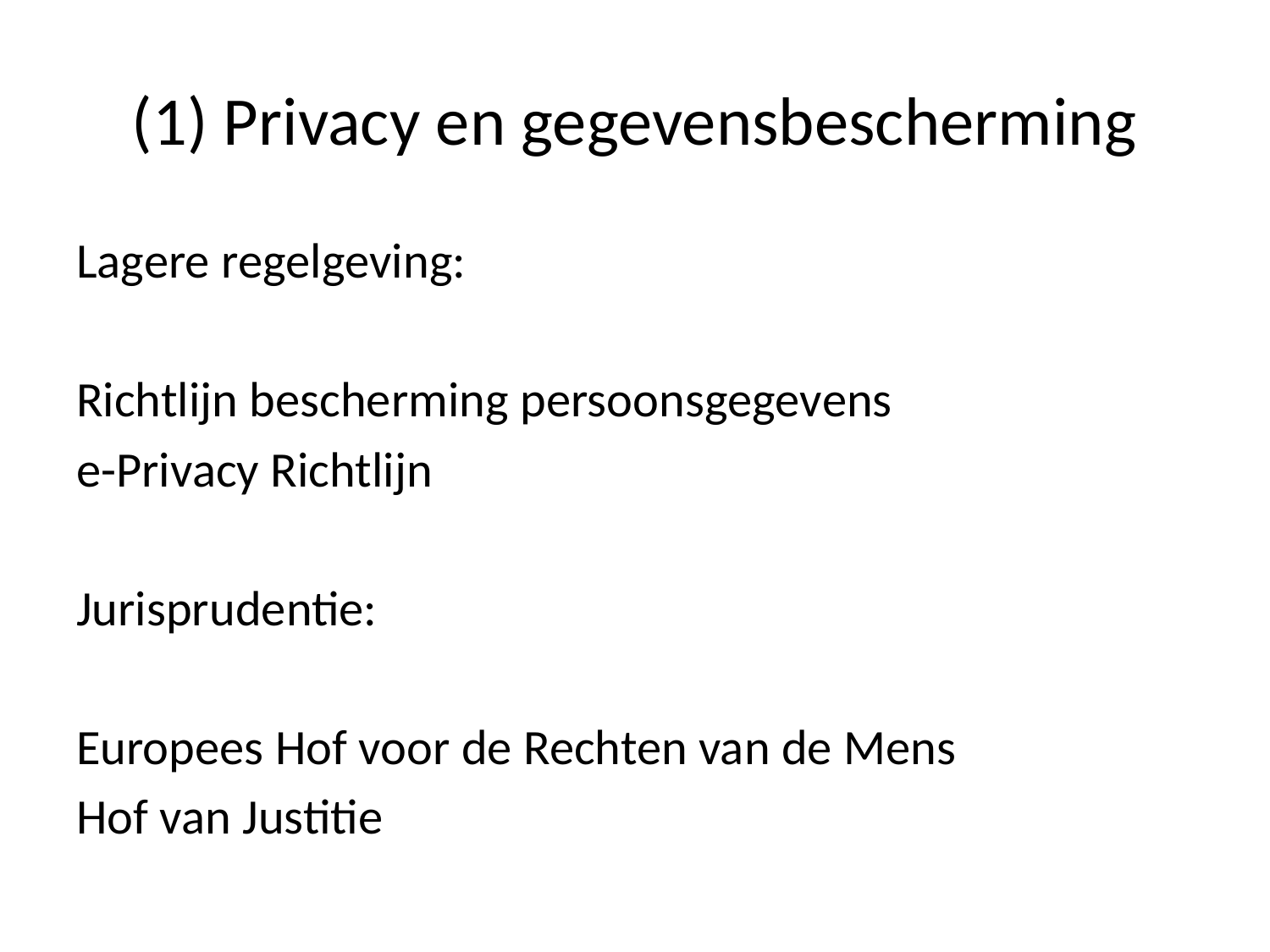

# (1) Privacy en gegevensbescherming
Lagere regelgeving:

Richtlijn bescherming persoonsgegevens
e-Privacy Richtlijn

Jurisprudentie:

Europees Hof voor de Rechten van de Mens
Hof van Justitie